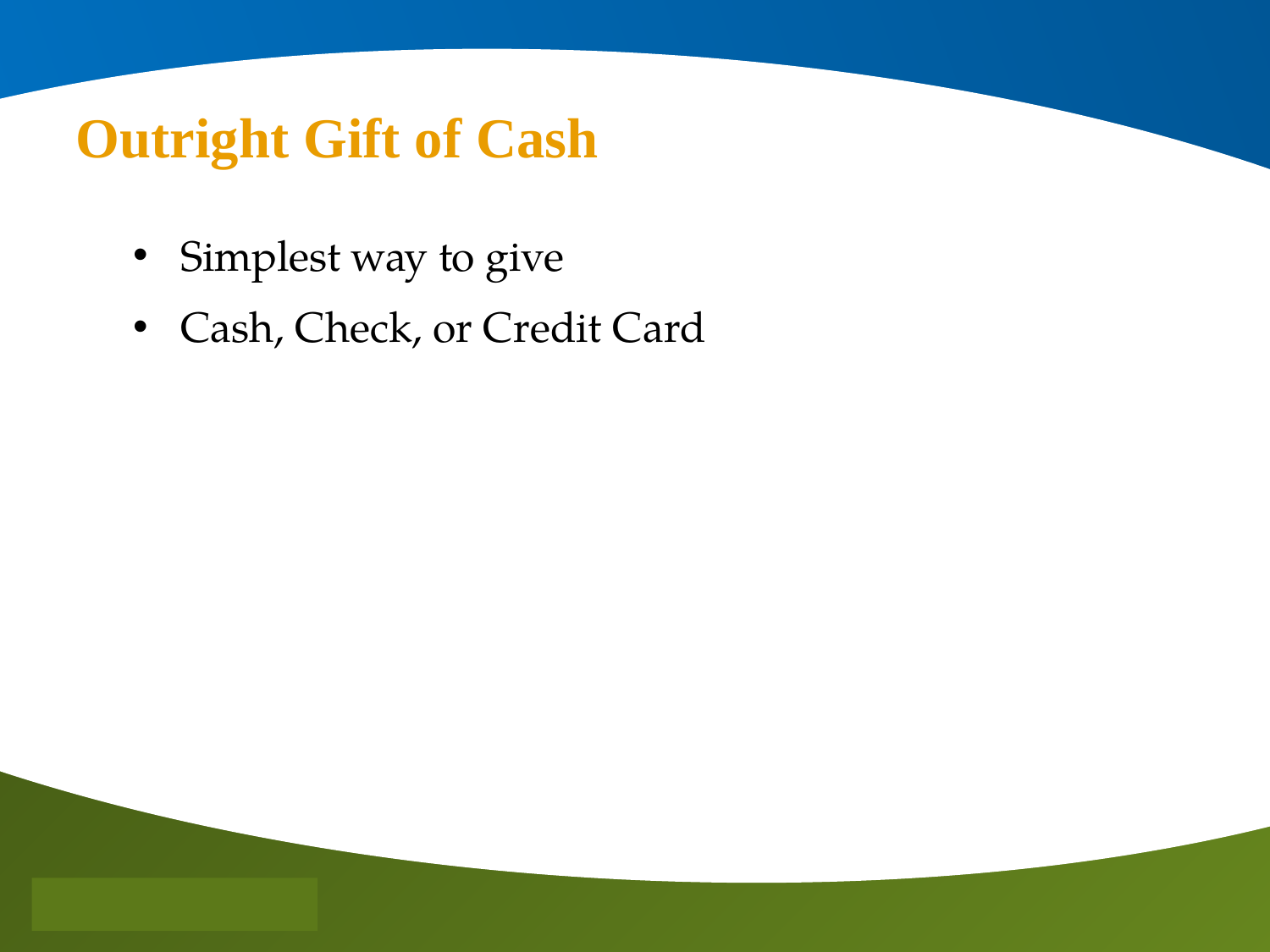

Outright Gift of Cash
Simplest way to give
Cash, Check, or Credit Card